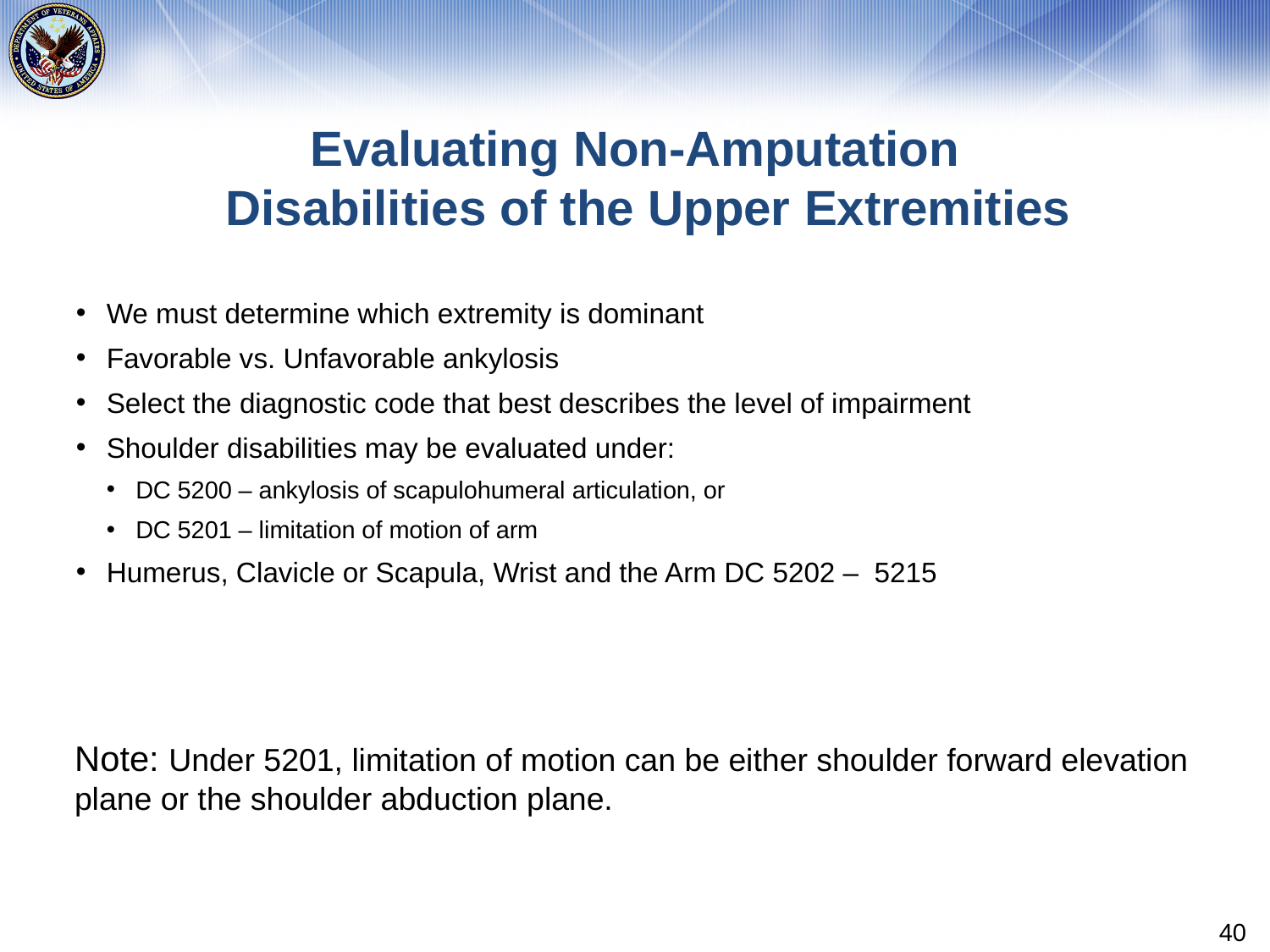

# Evaluating Non-Amputation Disabilities of the Upper Extremities
We must determine which extremity is dominant
Favorable vs. Unfavorable ankylosis
Select the diagnostic code that best describes the level of impairment
Shoulder disabilities may be evaluated under:
DC 5200 – ankylosis of scapulohumeral articulation, or
DC 5201 – limitation of motion of arm
Humerus, Clavicle or Scapula, Wrist and the Arm DC 5202 –  5215
Note: Under 5201, limitation of motion can be either shoulder forward elevation plane or the shoulder abduction plane.
40